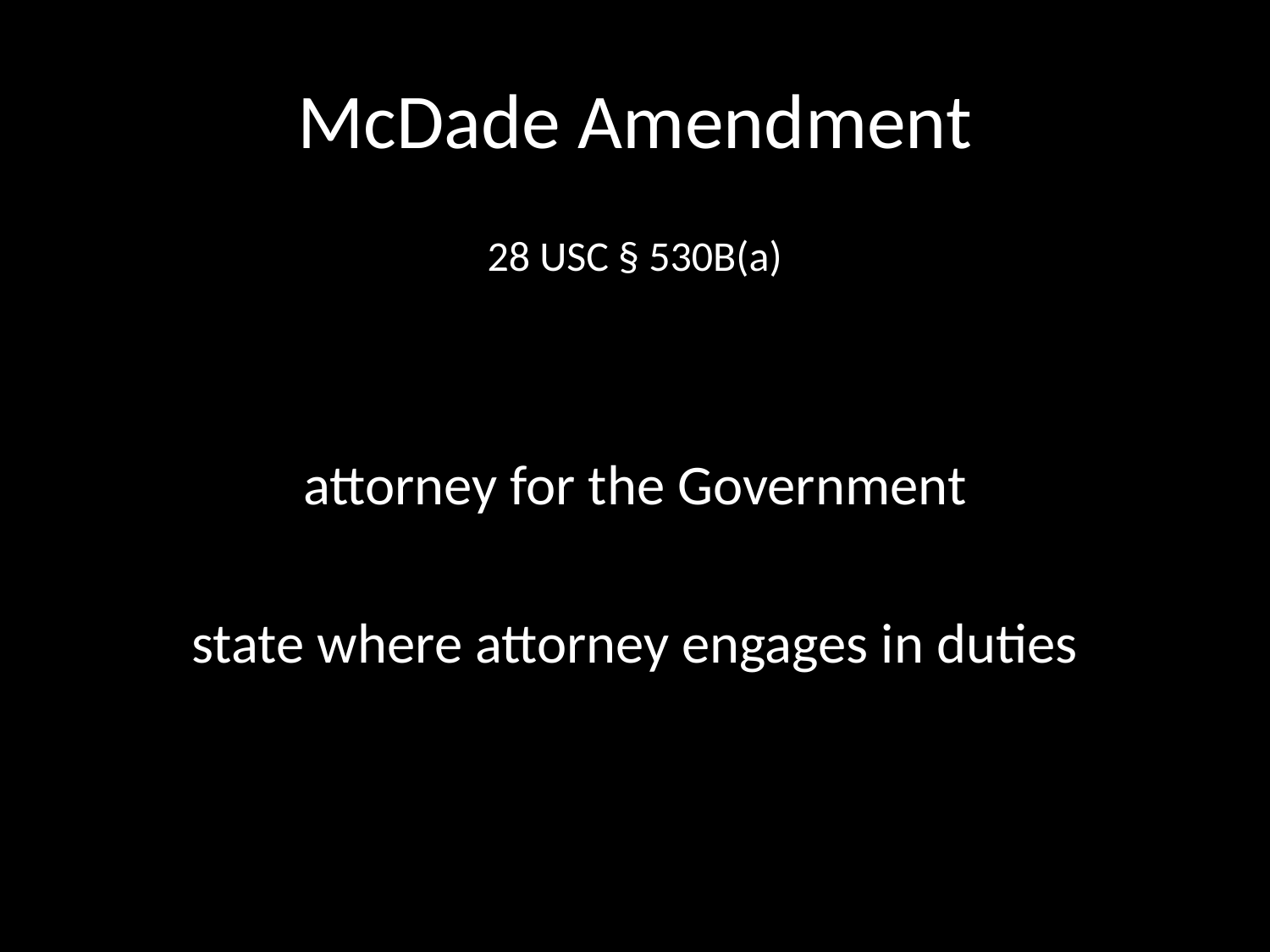

# McDade Amendment
28 USC § 530B(a)

attorney for the Government

state where attorney engages in duties